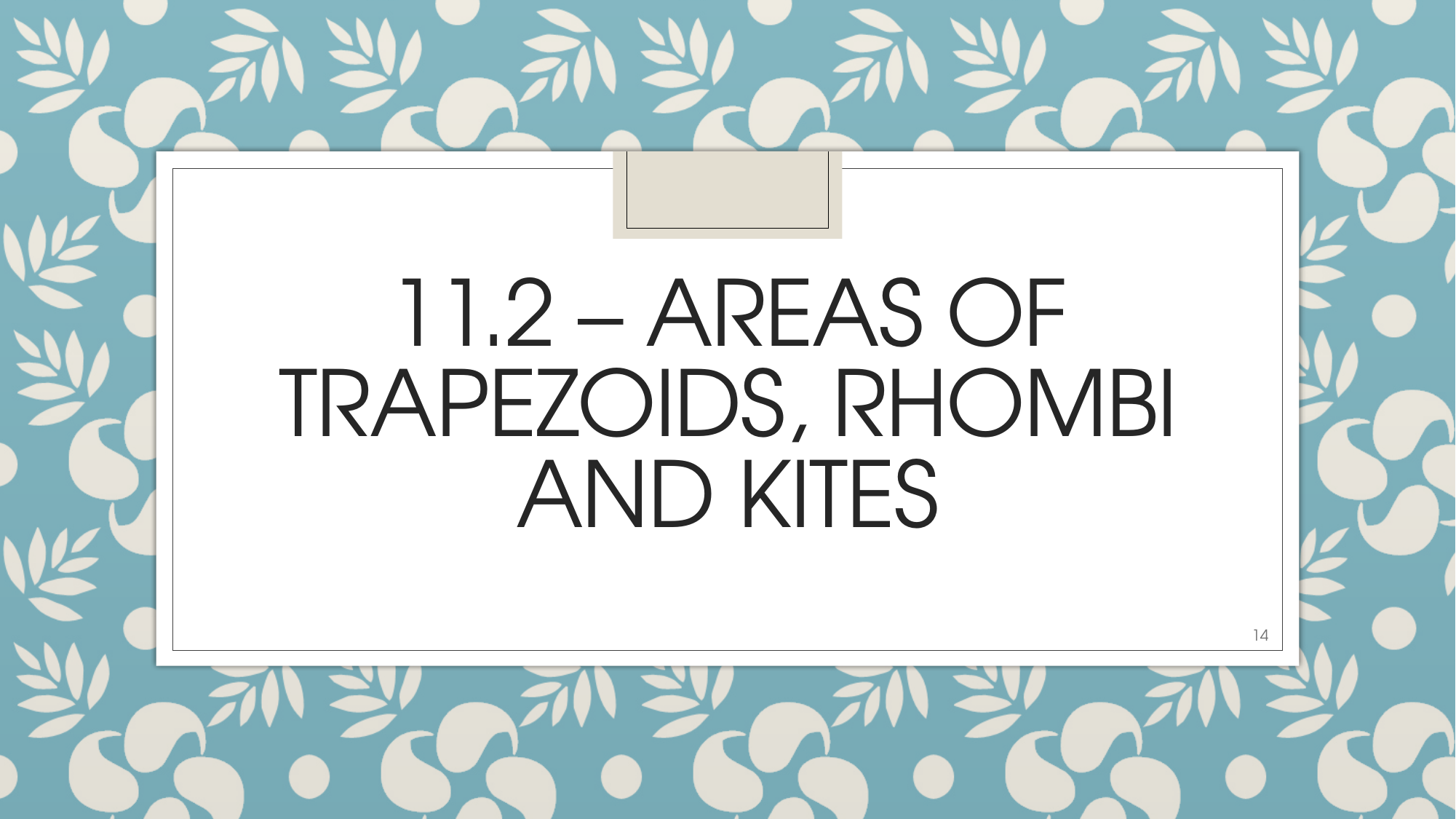

# 11.2 – Areas of Trapezoids, Rhombi and Kites
14